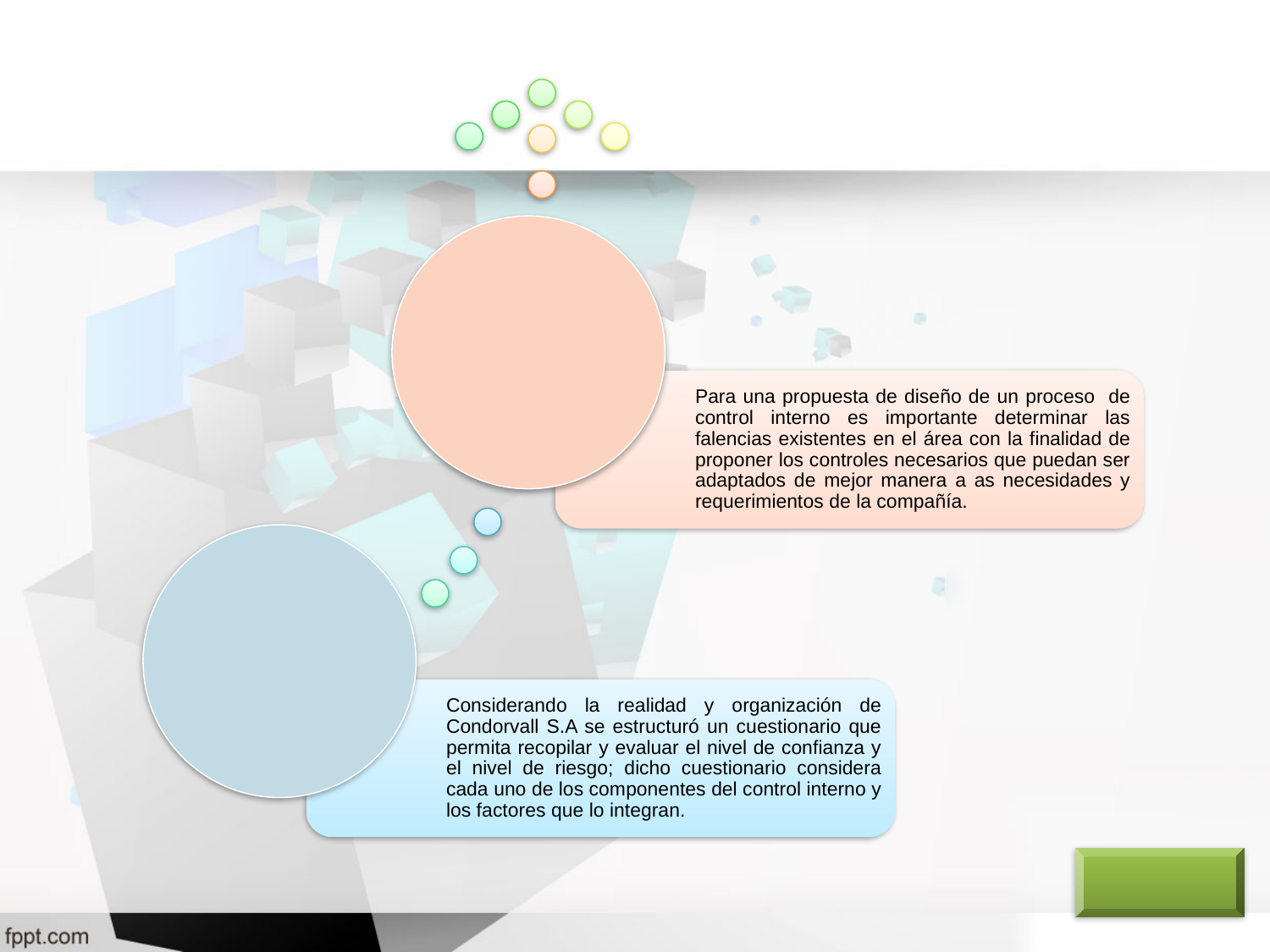

Considerando la realidad y organización de Condorvall S.A se estructuró un cuestionario que permita recopilar y evaluar el nivel de confianza y el nivel de riesgo; dicho cuestionario considera cada uno de los componentes del control interno y los factores que lo integran.
Para una propuesta de diseño de un proceso  de control interno es importante determinar las falencias existentes en el área con la finalidad de proponer los controles necesarios que puedan ser adaptados de mejor manera a as necesidades y requerimientos de la compañía.